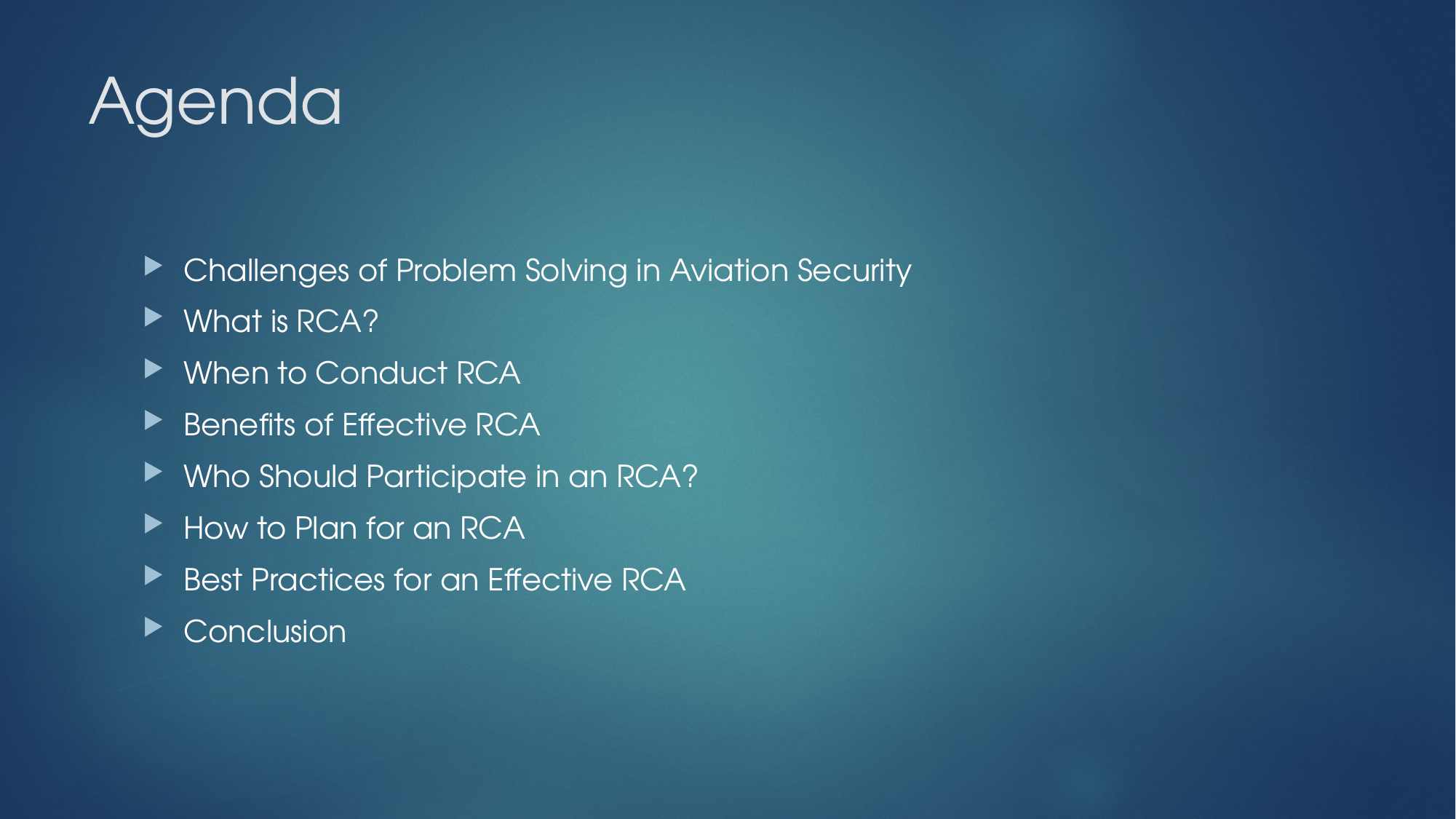

# Agenda
Challenges of Problem Solving in Aviation Security
What is RCA?
When to Conduct RCA
Benefits of Effective RCA
Who Should Participate in an RCA?
How to Plan for an RCA
Best Practices for an Effective RCA
Conclusion